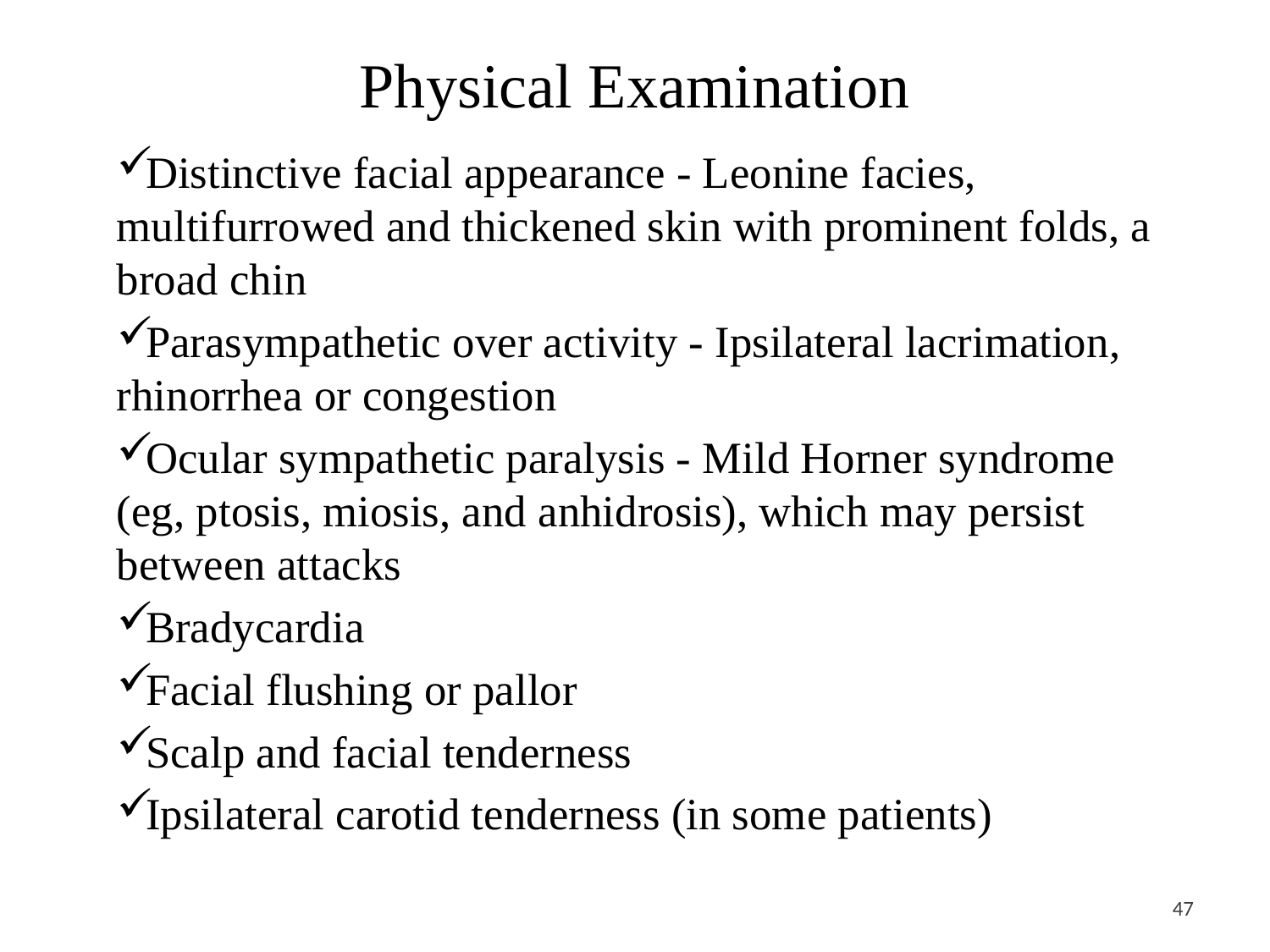

# Physical Examination
Distinctive facial appearance - Leonine facies, multifurrowed and thickened skin with prominent folds, a broad chin
Parasympathetic over activity - Ipsilateral lacrimation, rhinorrhea or congestion
Ocular sympathetic paralysis - Mild Horner syndrome (eg, ptosis, miosis, and anhidrosis), which may persist between attacks
Bradycardia
Facial flushing or pallor
Scalp and facial tenderness
Ipsilateral carotid tenderness (in some patients)

47